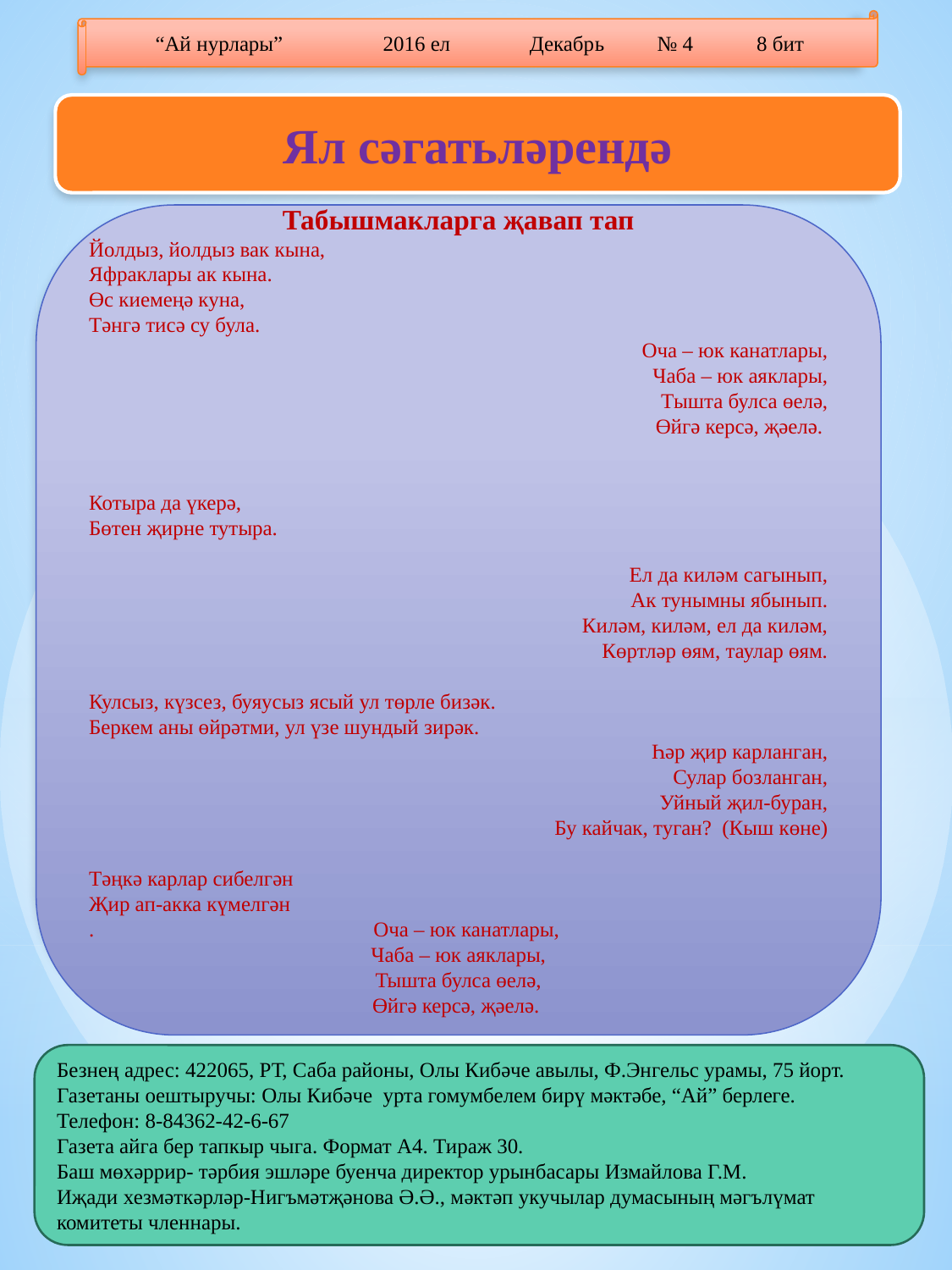

“Ай нурлары”                   2016 ел               Декабрь          № 4            8 бит
Ял сәгатьләрендә

Табышмакларга җавап тап
Йолдыз, йолдыз вак кына,
Яфраклары ак кына.
Өс киемеңә куна,
Тәнгә тисә су була.
Оча – юк канатлары,
Чаба – юк аяклары,
Тышта булса өелә,
Өйгә керсә, җәелә.

Котыра да үкерә,
Бөтен җирне тутыра.

Ел да киләм сагынып,
 Ак тунымны ябынып.
 Киләм, киләм, ел да киләм,
Көртләр өям, таулар өям.

Кулсыз, күзсез, буяусыз ясый ул төрле бизәк.
Беркем аны өйрәтми, ул үзе шундый зирәк.
Һәр җир карланган,
Сулар бозланган,
Уйный җил-буран,
Бу кайчак, туган?  (Кыш көне)

Тәңкә карлар сибелгән
Җир ап-акка күмелгән
.                                                       Оча – юк канатлары,
Чаба – юк аяклары,
Тышта булса өелә,
Өйгә керсә, җәелә.

Безнең адрес: 422065, РТ, Саба районы, Олы Кибәче авылы, Ф.Энгельс урамы, 75 йорт.
Газетаны оештыручы: Олы Кибәче  урта гомумбелем бирү мәктәбе, “Ай” берлеге.
Телефон: 8-84362-42-6-67
Газета айга бер тапкыр чыга. Формат А4. Тираж 30.
Баш мөхәррир- тәрбия эшләре буенча директор урынбасары Измайлова Г.М.
Иҗади хезмәткәрләр-Нигъмәтҗәнова Ә.Ә., мәктәп укучылар думасының мәгълүмат комитеты членнары.